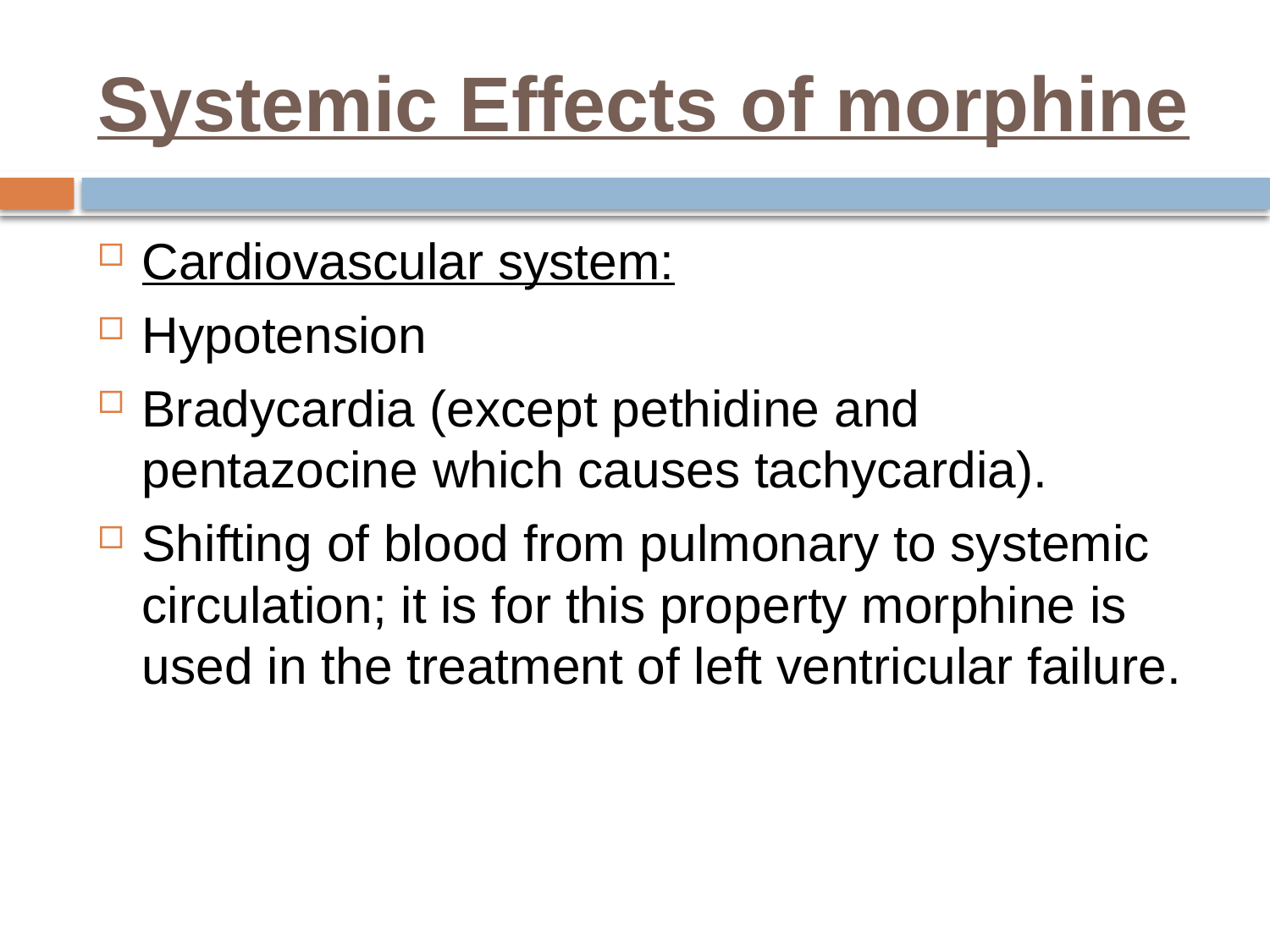

# Systemic Effects of morphine
Cardiovascular system:
Hypotension
Bradycardia (except pethidine and pentazocine which causes tachycardia).
Shifting of blood from pulmonary to systemic circulation; it is for this property morphine is used in the treatment of left ventricular failure.